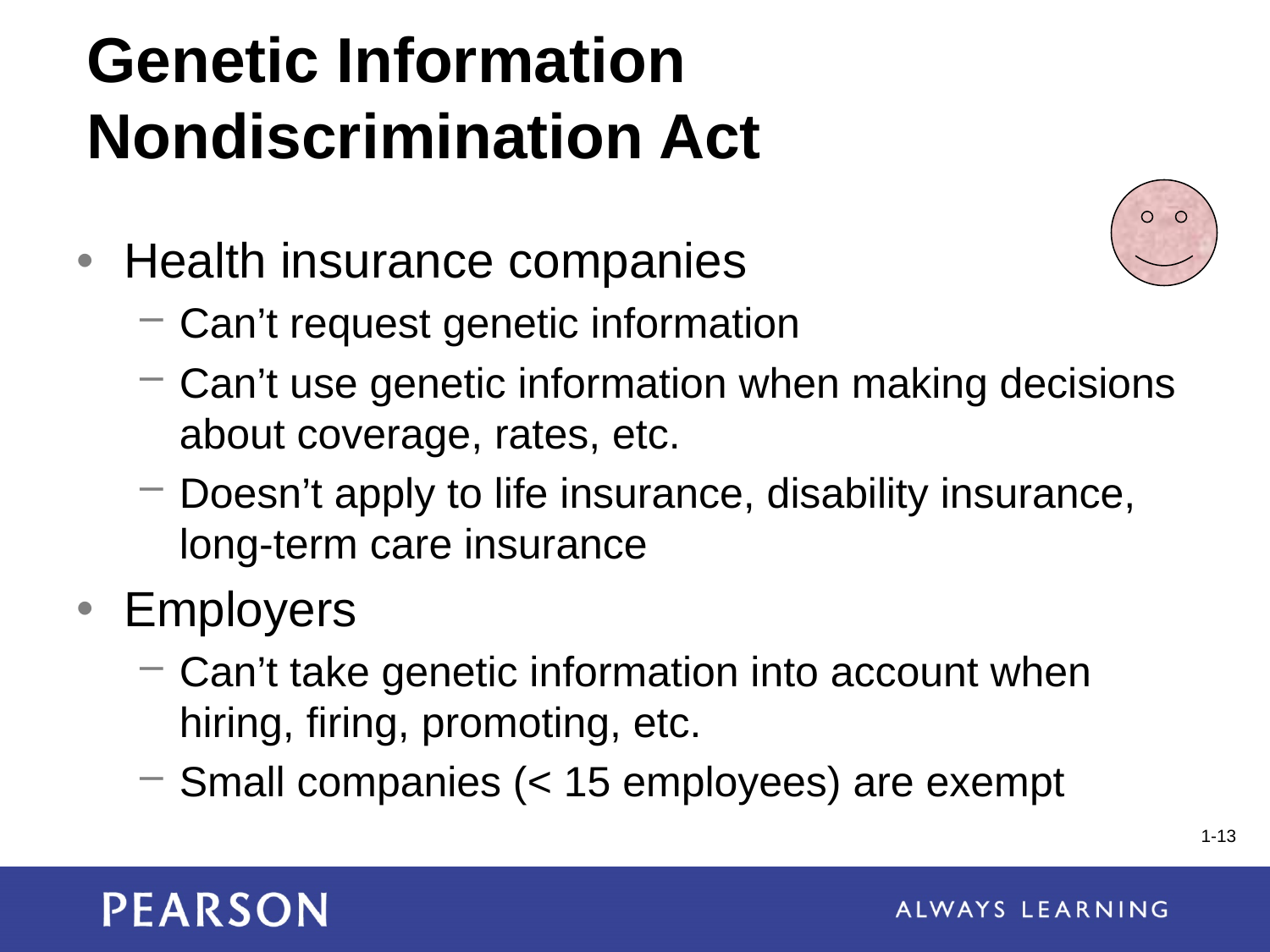

# Genetic Information Nondiscrimination Act

Health insurance companies
Can’t request genetic information
Can’t use genetic information when making decisions about coverage, rates, etc.
Doesn’t apply to life insurance, disability insurance, long-term care insurance
Employers
Can’t take genetic information into account when hiring, firing, promoting, etc.
Small companies (< 15 employees) are exempt
1-13